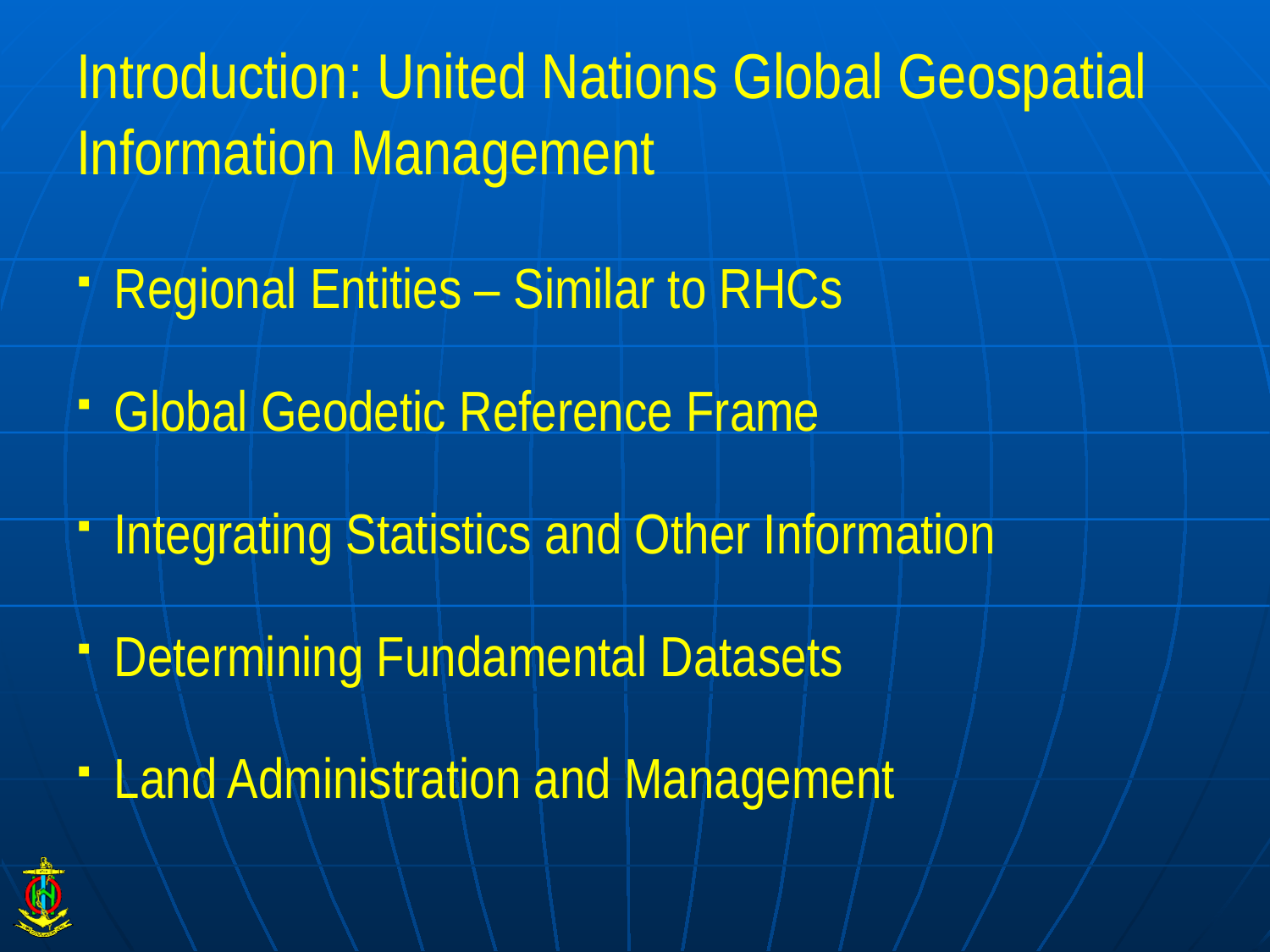

# Introduction: United Nations Global Geospatial Information Management
Regional Entities – Similar to RHCs
Global Geodetic Reference Frame
Integrating Statistics and Other Information
Determining Fundamental Datasets
Land Administration and Management